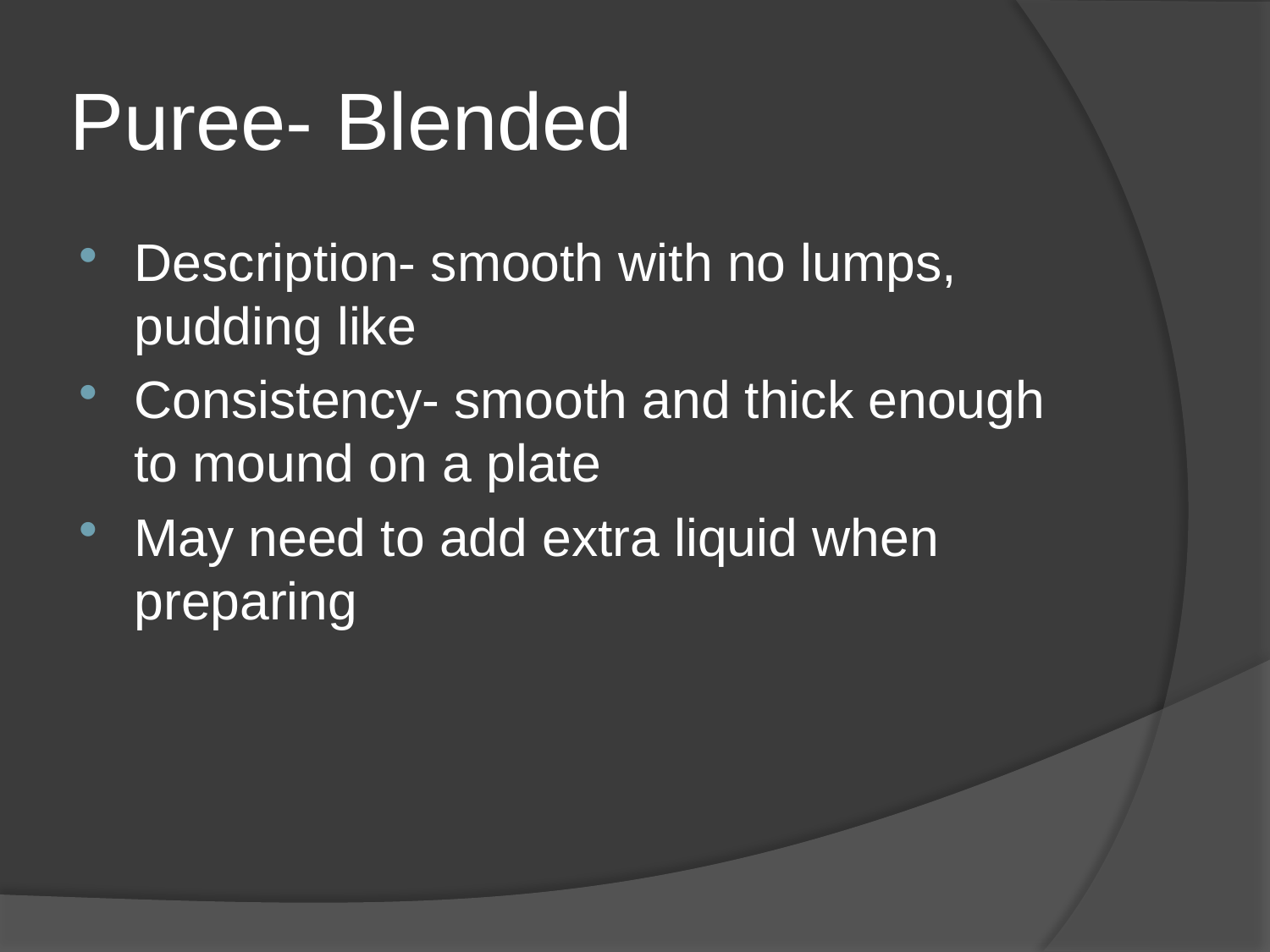

# Puree- Blended
Description- smooth with no lumps, pudding like
Consistency- smooth and thick enough to mound on a plate
May need to add extra liquid when preparing